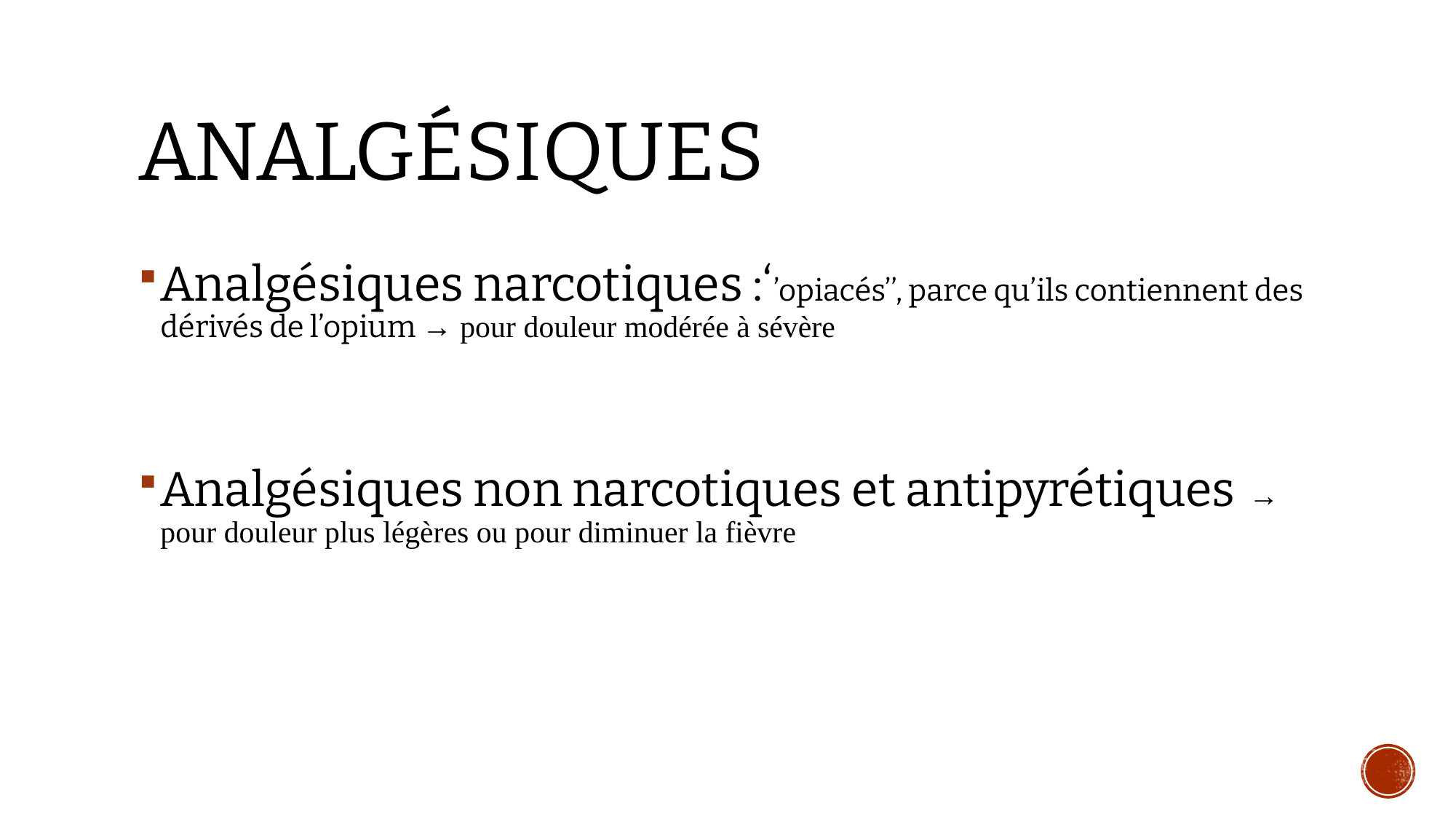

# Analgésiques
Analgésiques narcotiques :‘’opiacés’’, parce qu’ils contiennent des dérivés de l’opium → pour douleur modérée à sévère

Analgésiques non narcotiques et antipyrétiques → pour douleur plus légères ou pour diminuer la fièvre